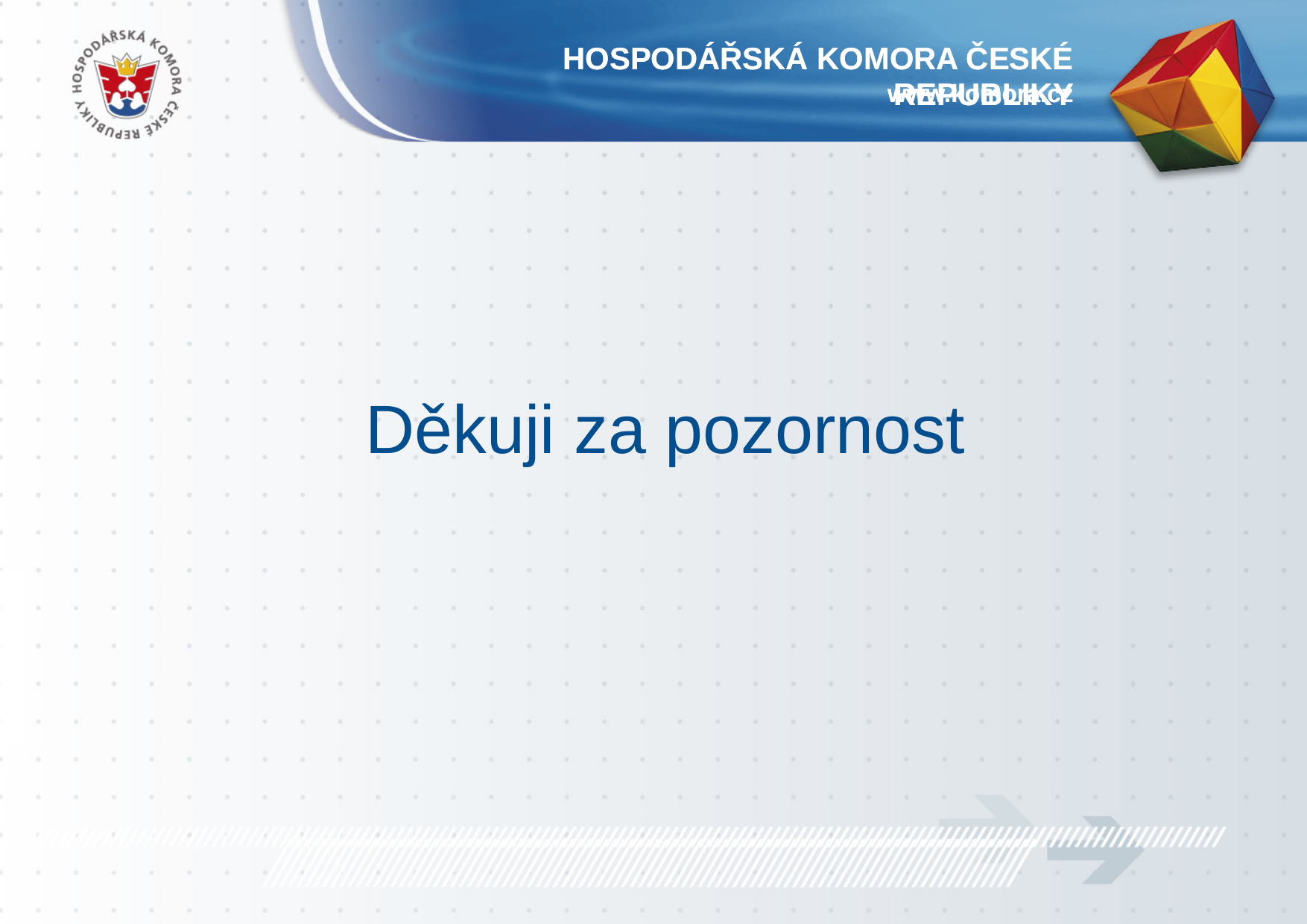

HOSPODÁŘSKÁ KOMORA ČESKÉ REPUBLIKY
www.komora.cz
 Děkuji za pozornost